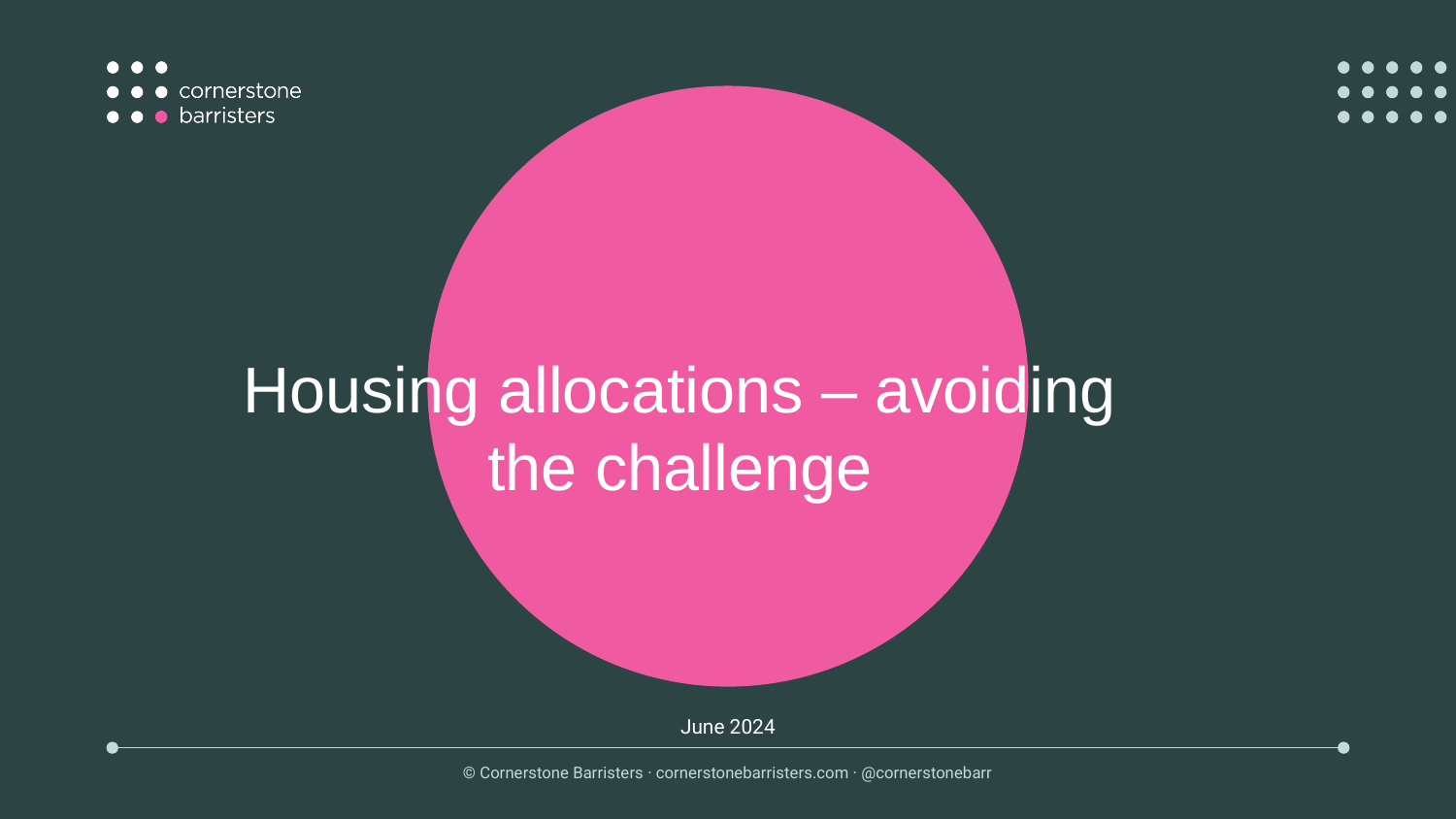

Housing allocations – avoiding the challenge

June 2024